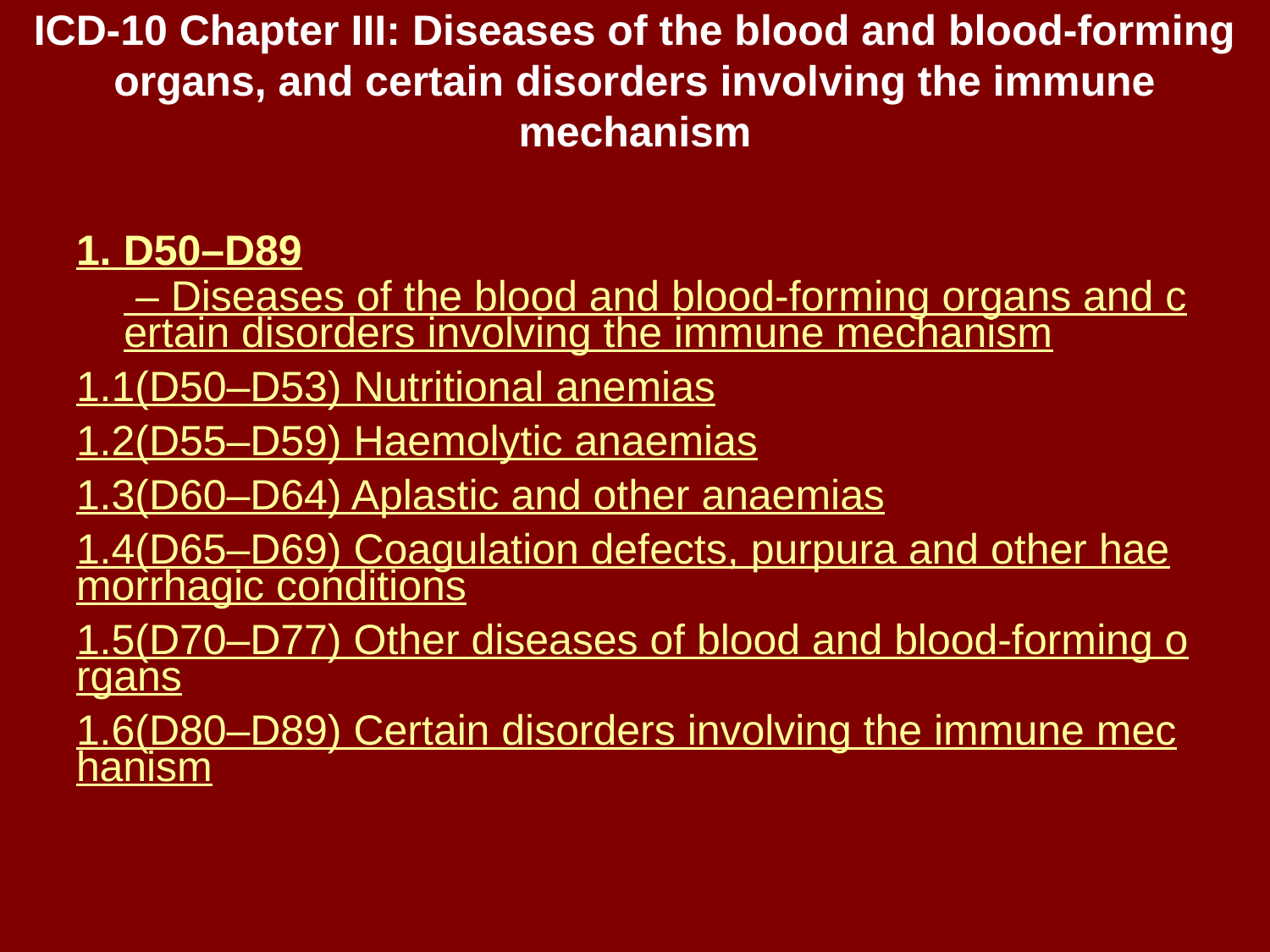

# ICD-10 Chapter III: Diseases of the blood and blood-forming organs, and certain disorders involving the immune mechanism
1. D50–D89 – Diseases of the blood and blood-forming organs and certain disorders involving the immune mechanism
1.1(D50–D53) Nutritional anemias
1.2(D55–D59) Haemolytic anaemias
1.3(D60–D64) Aplastic and other anaemias
1.4(D65–D69) Coagulation defects, purpura and other haemorrhagic conditions
1.5(D70–D77) Other diseases of blood and blood-forming organs
1.6(D80–D89) Certain disorders involving the immune mechanism